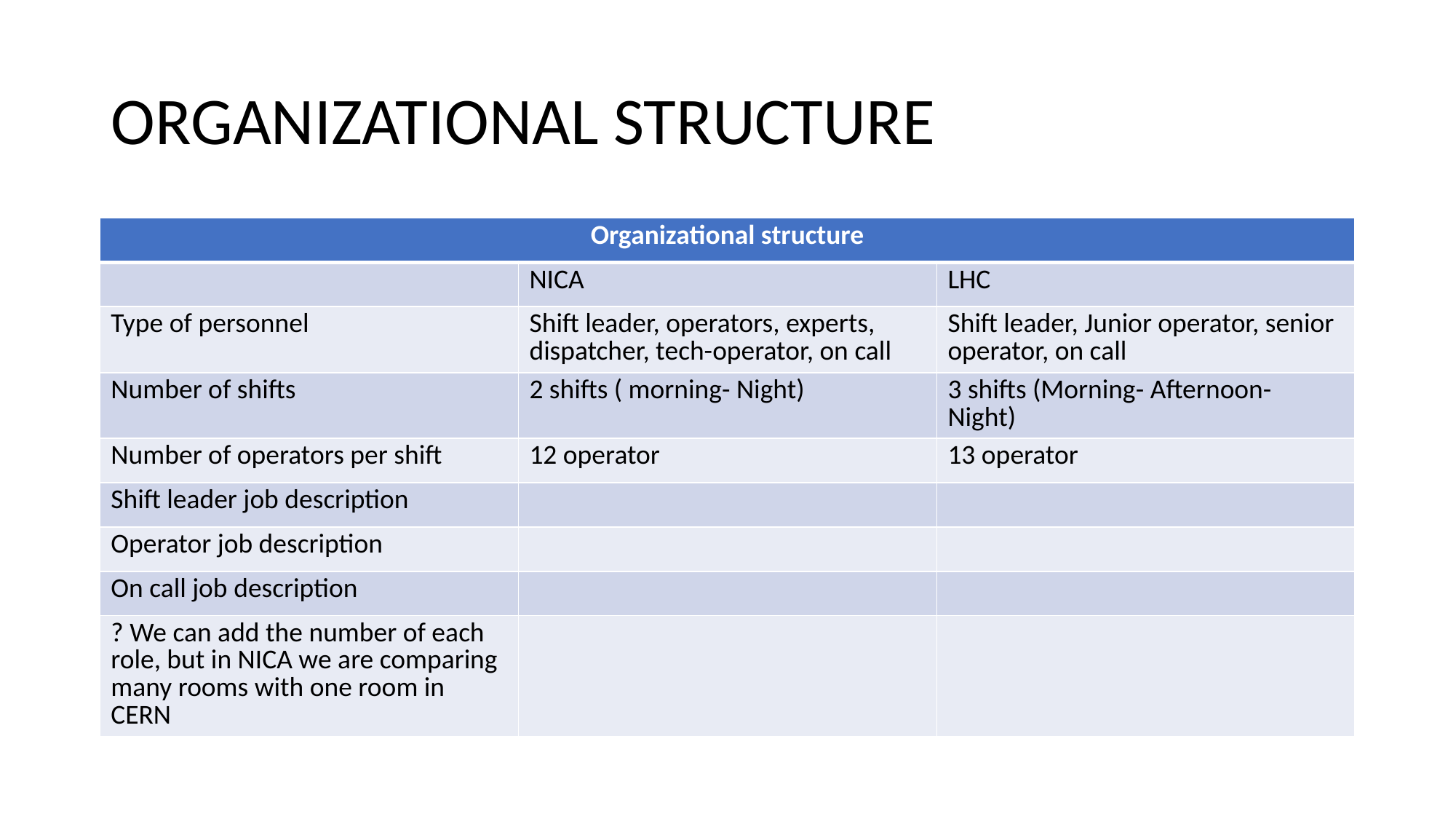

# ORGANIZATIONAL STRUCTURE
| Organizational structure |  |  |
| --- | --- | --- |
|  | NICA | LHC |
| Type of personnel | Shift leader, operators, experts, dispatcher, tech-operator, on call | Shift leader, Junior operator, senior operator, on call |
| Number of shifts | 2 shifts ( morning- Night) | 3 shifts (Morning- Afternoon- Night) |
| Number of operators per shift | 12 operator | 13 operator |
| Shift leader job description |  |  |
| Operator job description |  |  |
| On call job description |  |  |
| ? We can add the number of each role, but in NICA we are comparing many rooms with one room in CERN |  |  |